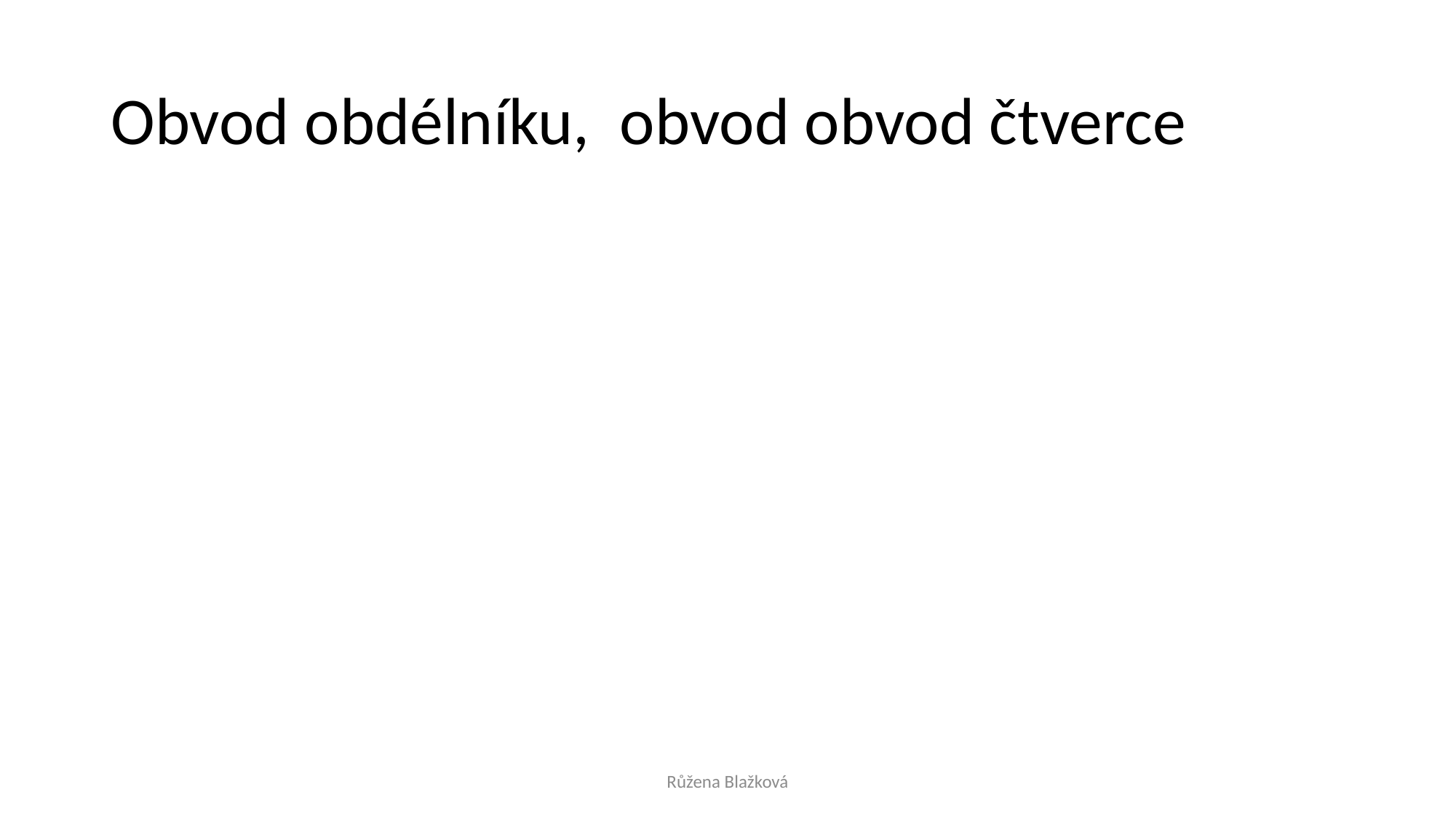

# Obvod obdélníku,  obvod obvod čtverce

Růžena Blažková